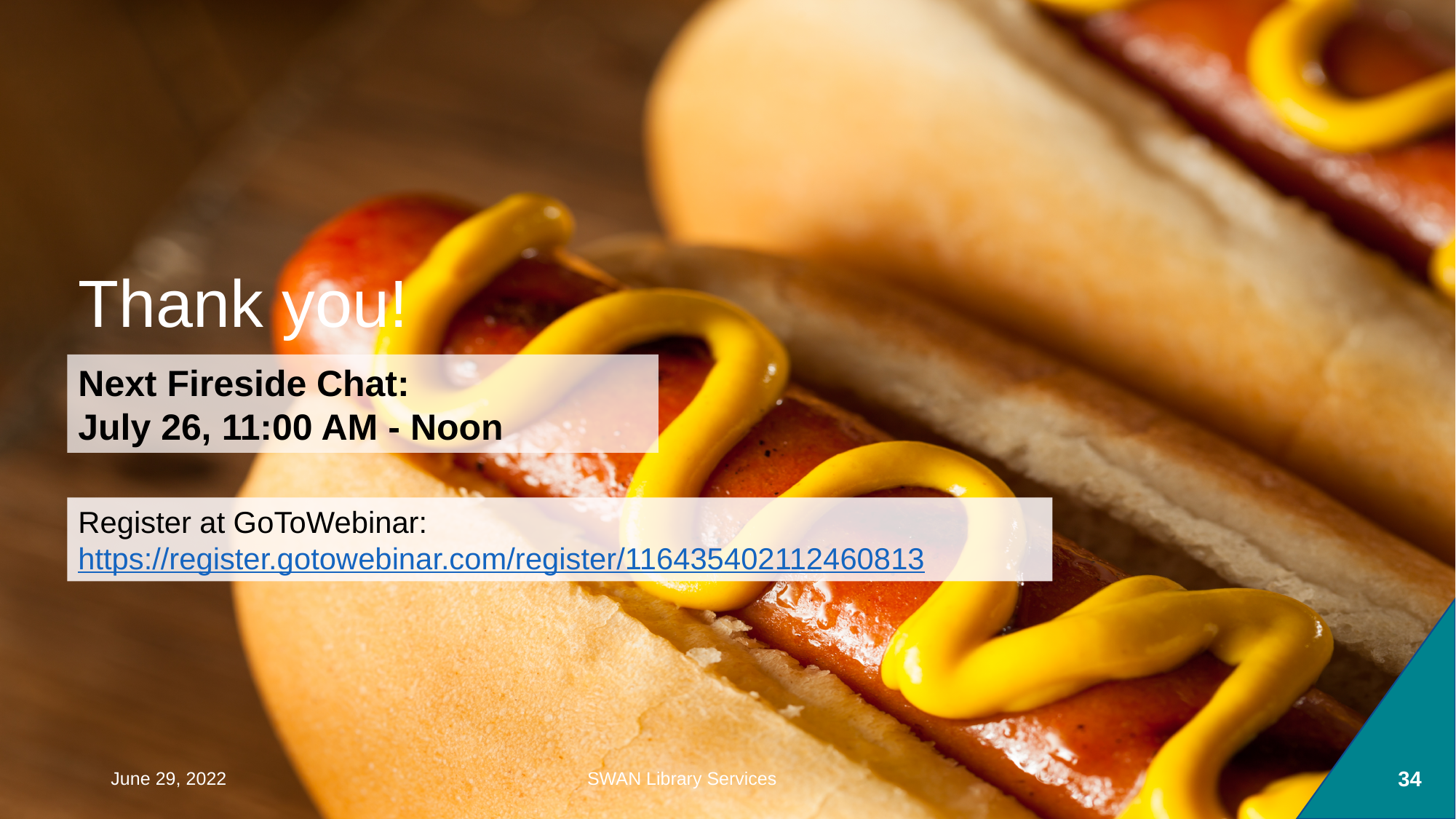

# Thank you!
Next Fireside Chat:
July 26, 11:00 AM - Noon
Register at GoToWebinar:
https://register.gotowebinar.com/register/116435402112460813
June 29, 2022
34
SWAN Library Services